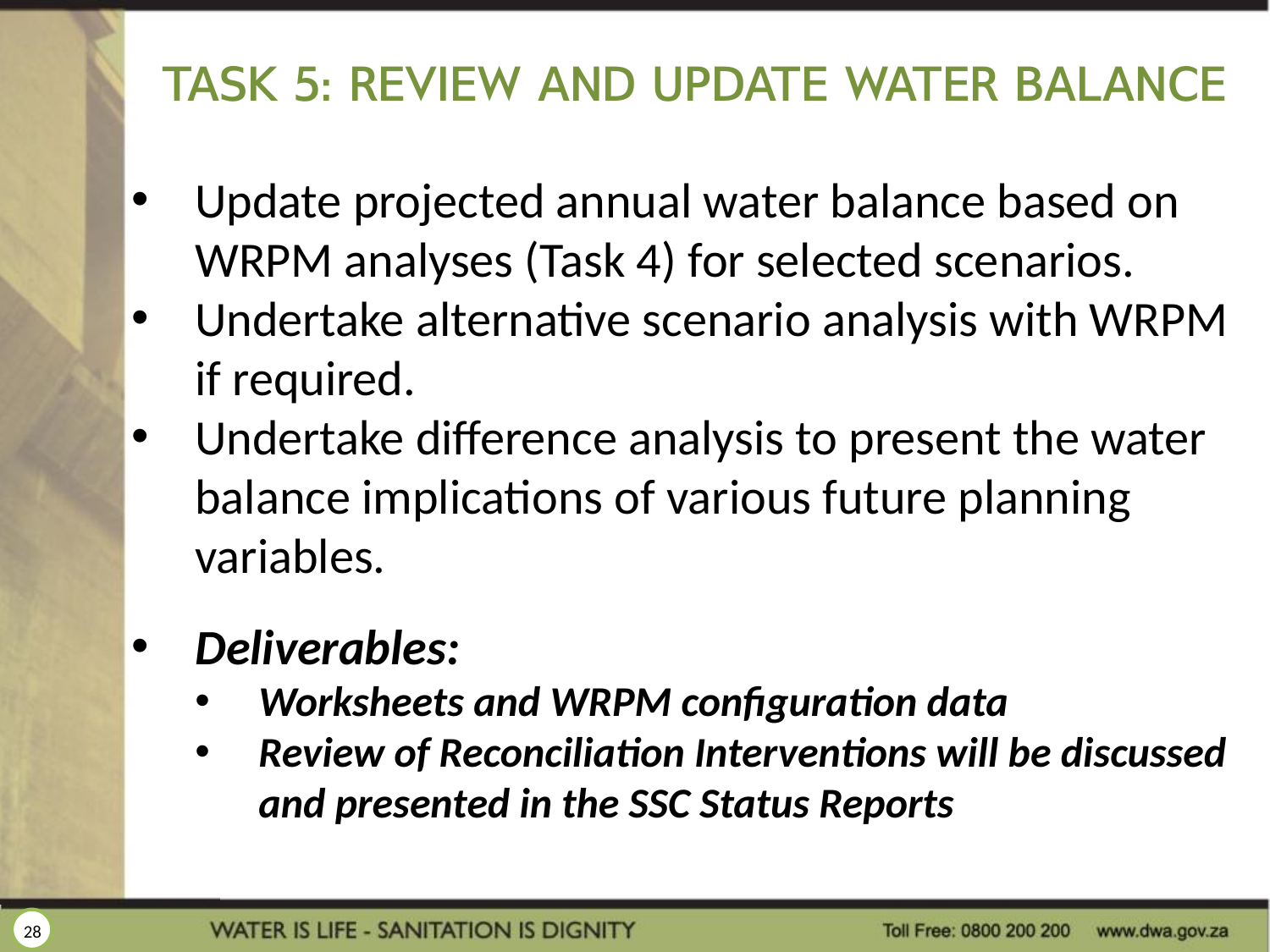

# TASK 5: REVIEW AND UPDATE WATER BALANCE
Update projected annual water balance based on WRPM analyses (Task 4) for selected scenarios.
Undertake alternative scenario analysis with WRPM if required.
Undertake difference analysis to present the water balance implications of various future planning variables.
Deliverables:
Worksheets and WRPM configuration data
Review of Reconciliation Interventions will be discussed and presented in the SSC Status Reports